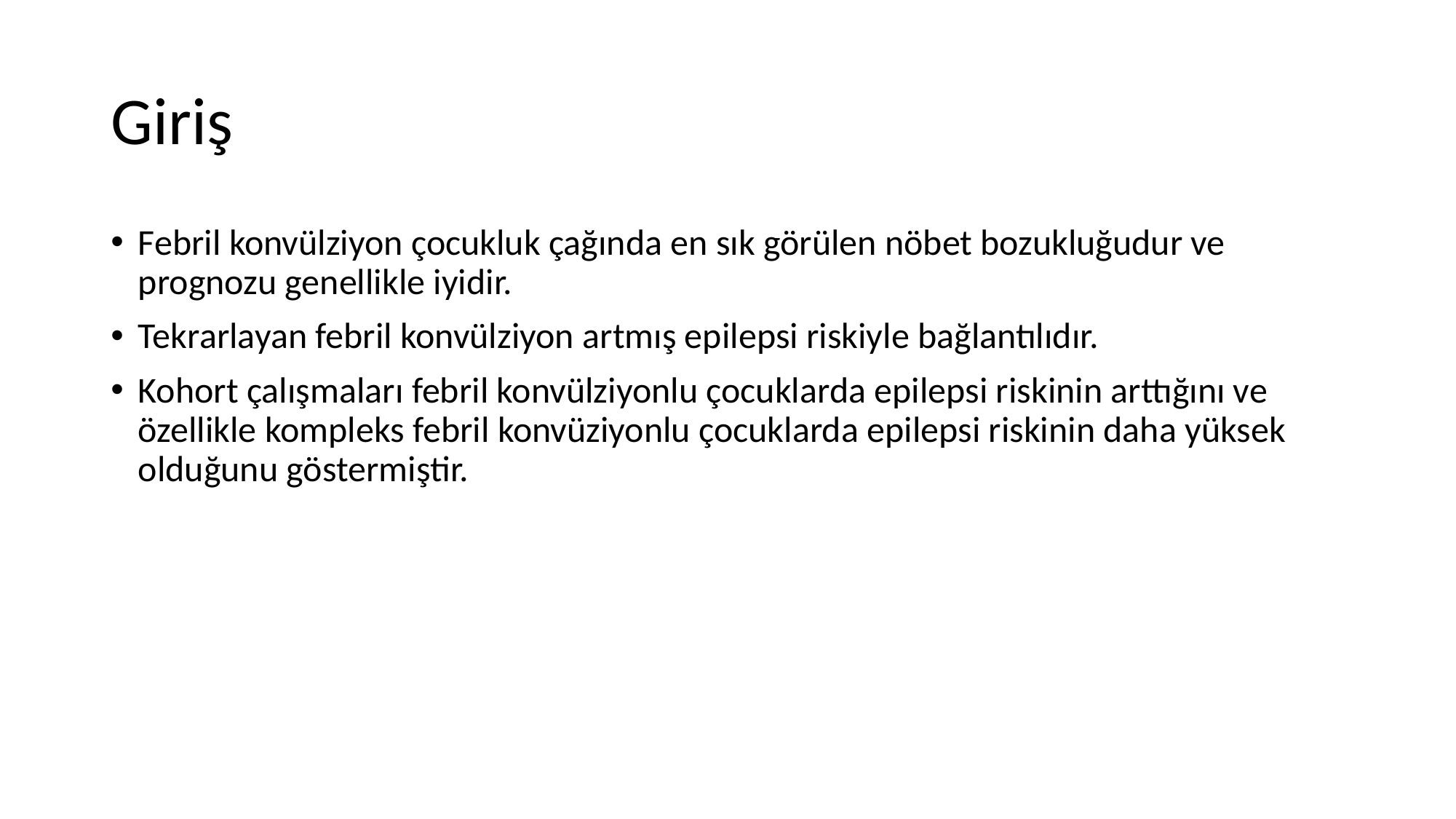

# Giriş
Febril konvülziyon çocukluk çağında en sık görülen nöbet bozukluğudur ve prognozu genellikle iyidir.
Tekrarlayan febril konvülziyon artmış epilepsi riskiyle bağlantılıdır.
Kohort çalışmaları febril konvülziyonlu çocuklarda epilepsi riskinin arttığını ve özellikle kompleks febril konvüziyonlu çocuklarda epilepsi riskinin daha yüksek olduğunu göstermiştir.